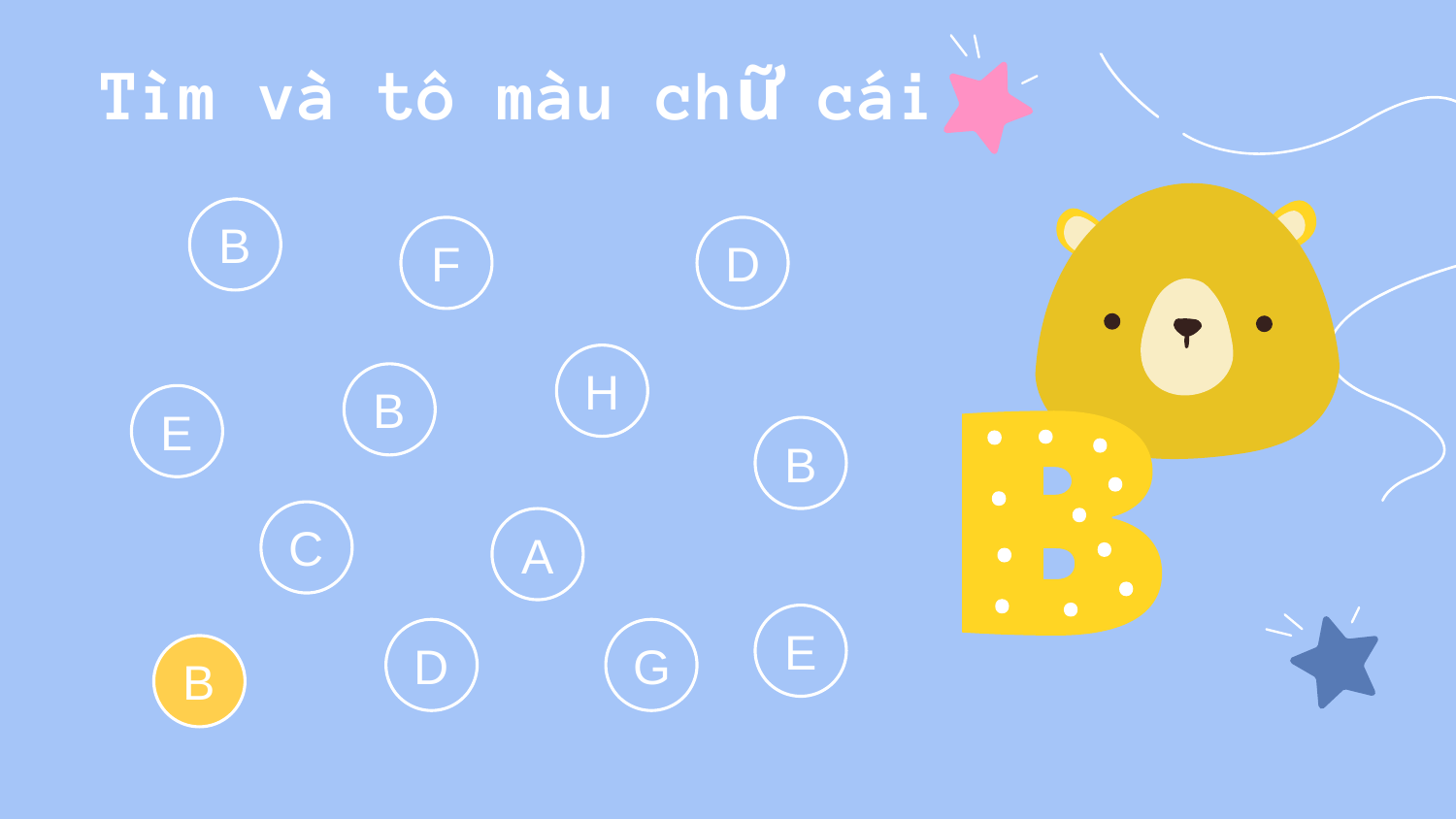

# Tìm và tô màu chữ cái

B
F
D
H
B
E
B
C
A
E
D
G
B